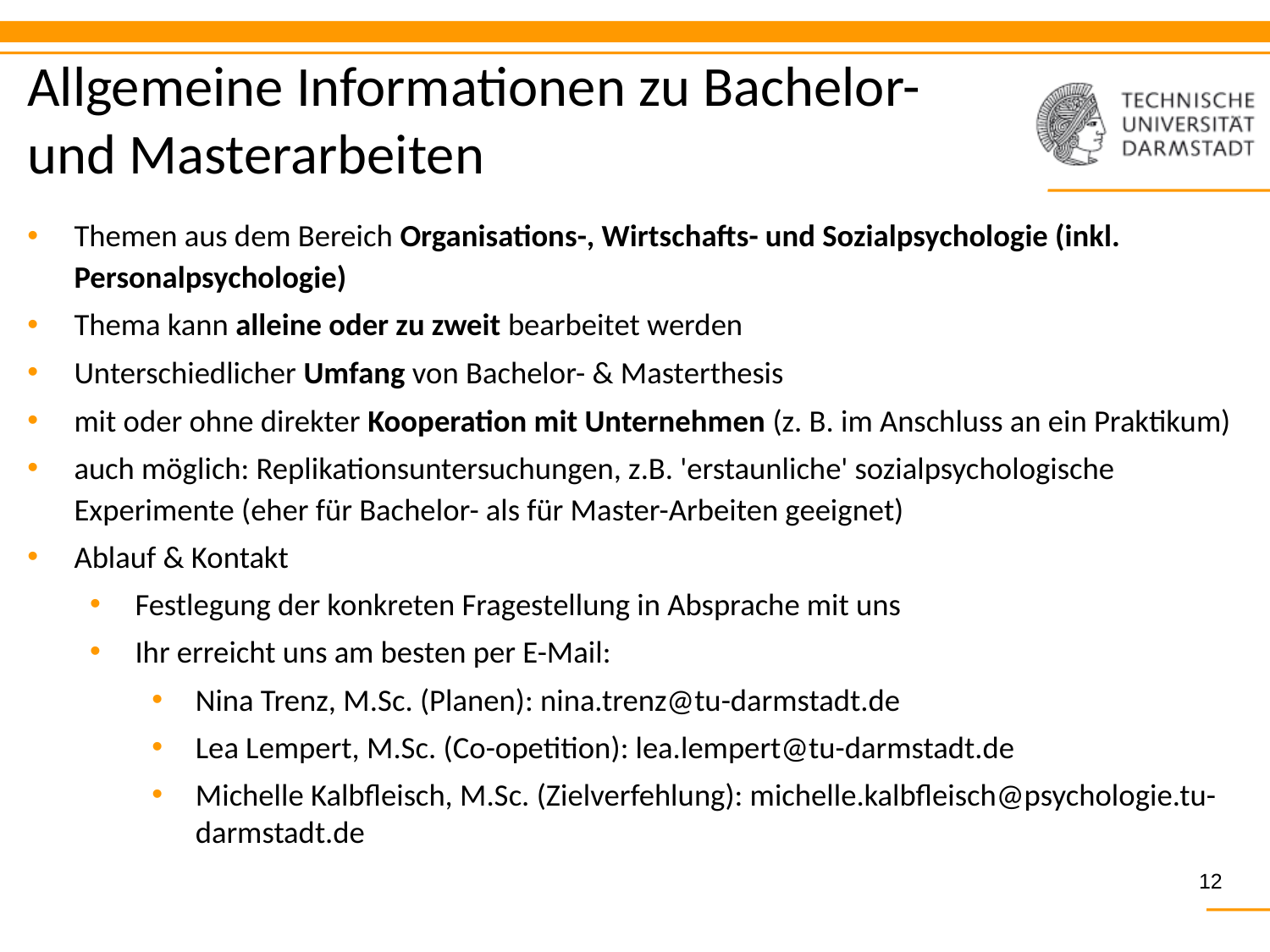

# Allgemeine Informationen zu Bachelor- und Masterarbeiten
Themen aus dem Bereich Organisations-, Wirtschafts- und Sozialpsychologie (inkl. Personalpsychologie)
Thema kann alleine oder zu zweit bearbeitet werden
Unterschiedlicher Umfang von Bachelor- & Masterthesis
mit oder ohne direkter Kooperation mit Unternehmen (z. B. im Anschluss an ein Praktikum)
auch möglich: Replikationsuntersuchungen, z.B. 'erstaunliche' sozialpsychologische Experimente (eher für Bachelor- als für Master-Arbeiten geeignet)
Ablauf & Kontakt
Festlegung der konkreten Fragestellung in Absprache mit uns
Ihr erreicht uns am besten per E-Mail:
Nina Trenz, M.Sc. (Planen): nina.trenz@tu-darmstadt.de
Lea Lempert, M.Sc. (Co-opetition): lea.lempert@tu-darmstadt.de
Michelle Kalbfleisch, M.Sc. (Zielverfehlung): michelle.kalbfleisch@psychologie.tu-darmstadt.de

12